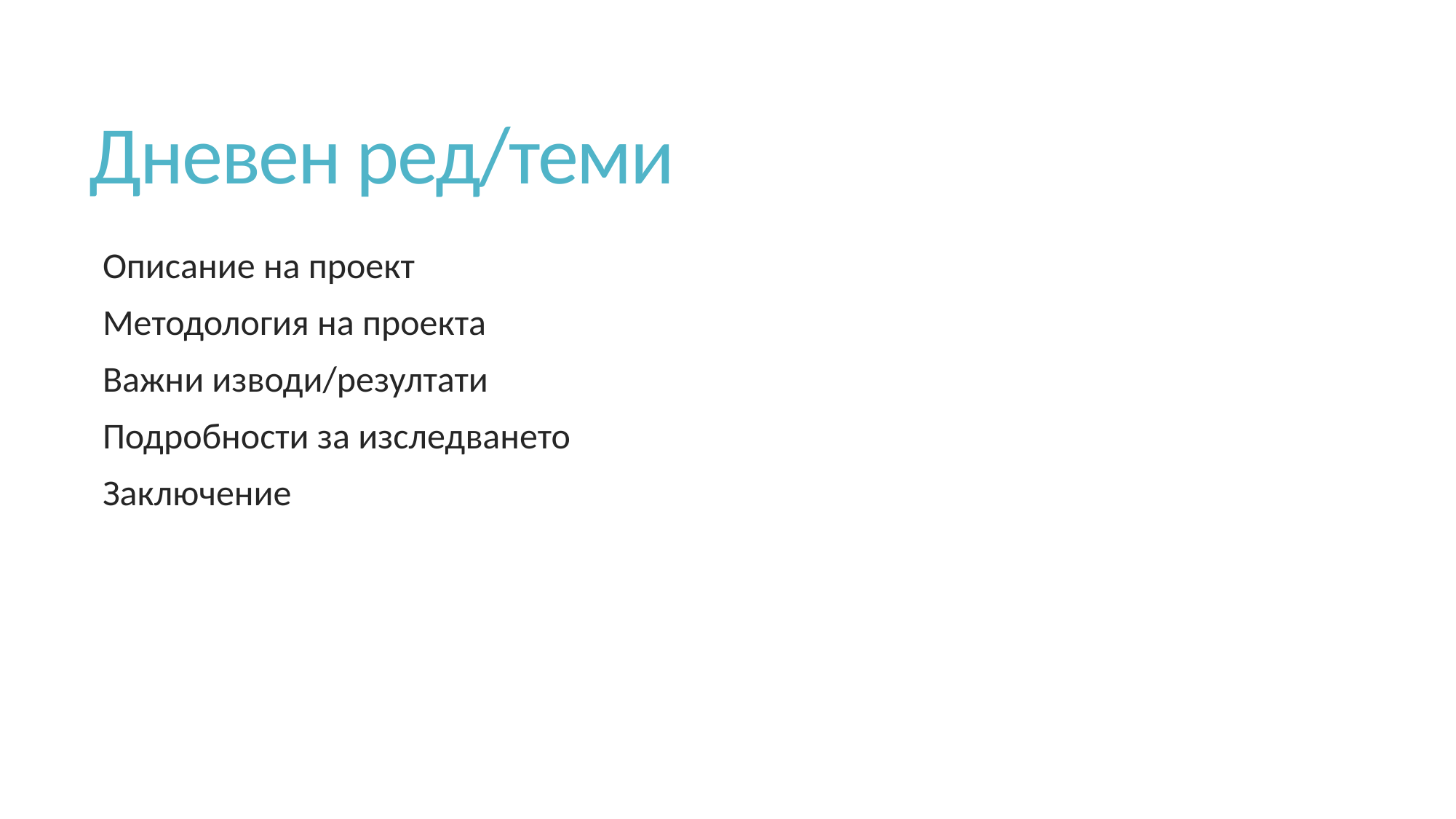

# Дневен ред/теми
Описание на проект
Методология на проекта
Важни изводи/резултати
Подробности за изследването
Заключение